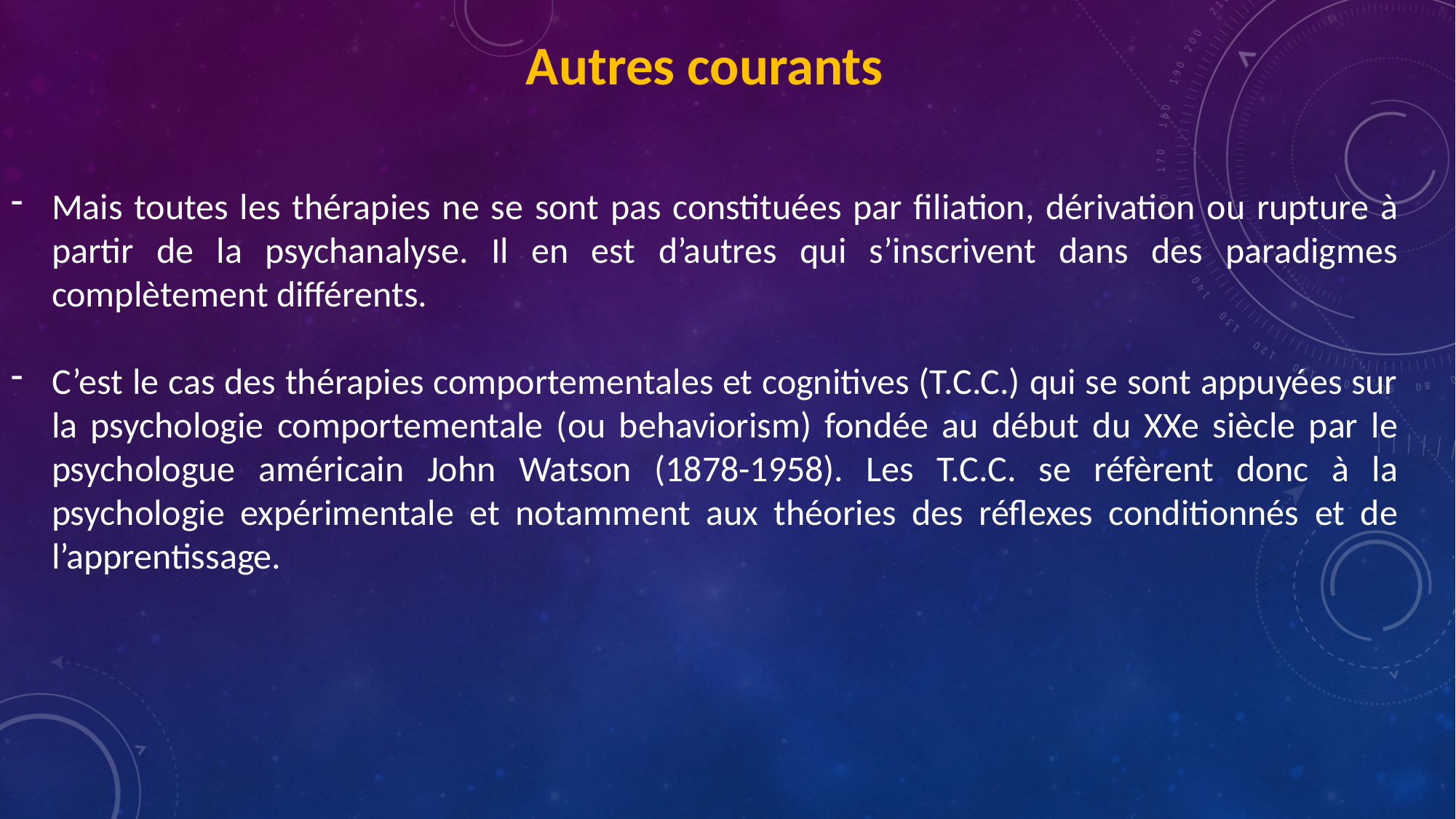

Autres courants

Mais toutes les thérapies ne se sont pas constituées par filiation, dérivation ou rupture à partir de la psychanalyse. Il en est d’autres qui s’inscrivent dans des paradigmes complètement différents.

C’est le cas des thérapies comportementales et cognitives (T.C.C.) qui se sont appuyées sur la psychologie comportementale (ou behaviorism) fondée au début du XXe siècle par le psychologue américain John Watson (1878-1958). Les T.C.C. se réfèrent donc à la psychologie expérimentale et notamment aux théories des réflexes conditionnés et de l’apprentissage.